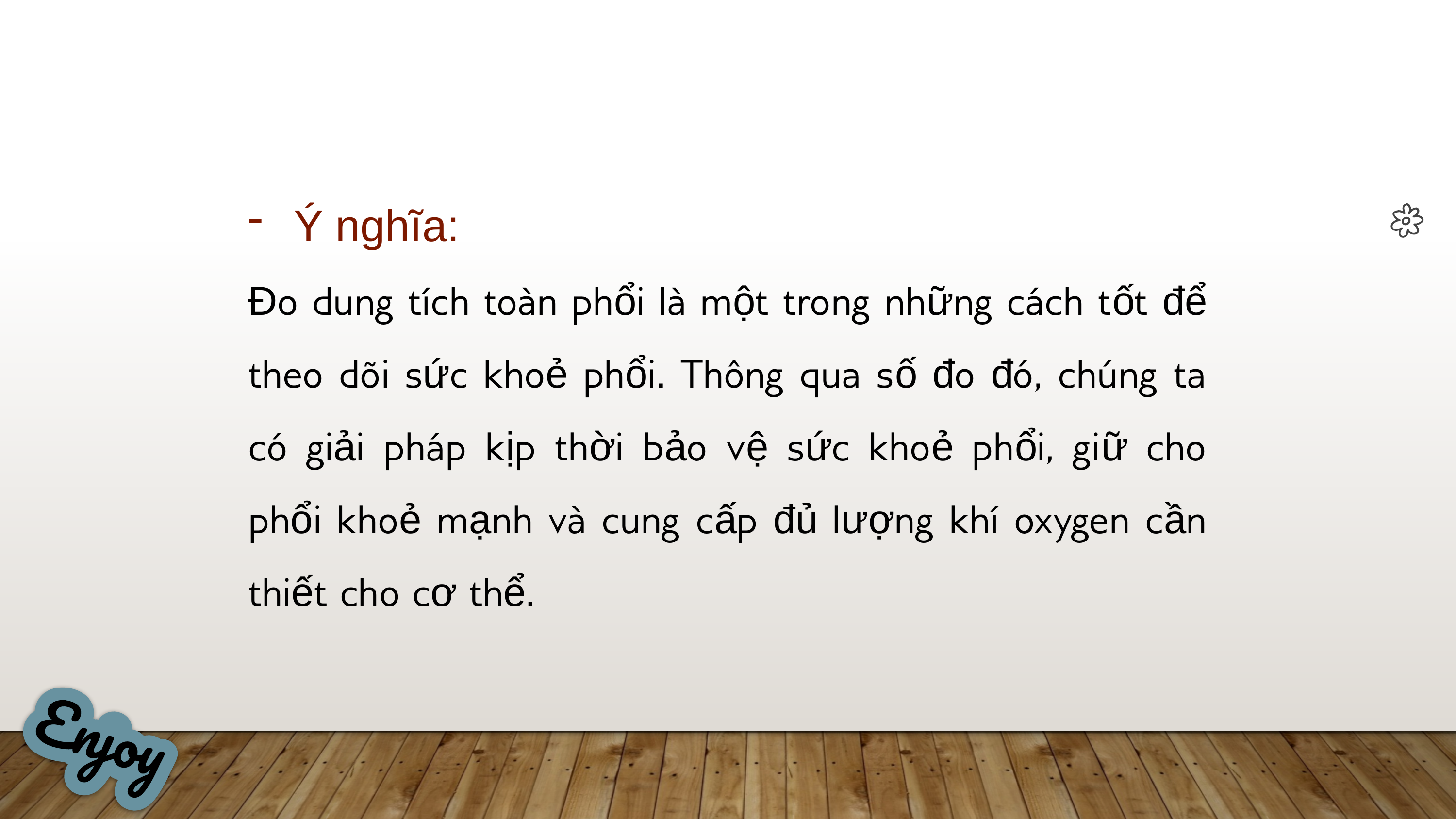

Ý nghĩa:
Đo dung tích toàn phổi là một trong những cách tốt để theo dõi sức khoẻ phổi. Thông qua số đo đó, chúng ta có giải pháp kịp thời bảo vệ sức khoẻ phổi, giữ cho phổi khoẻ mạnh và cung cấp đủ lượng khí oxygen cần thiết cho cơ thể.